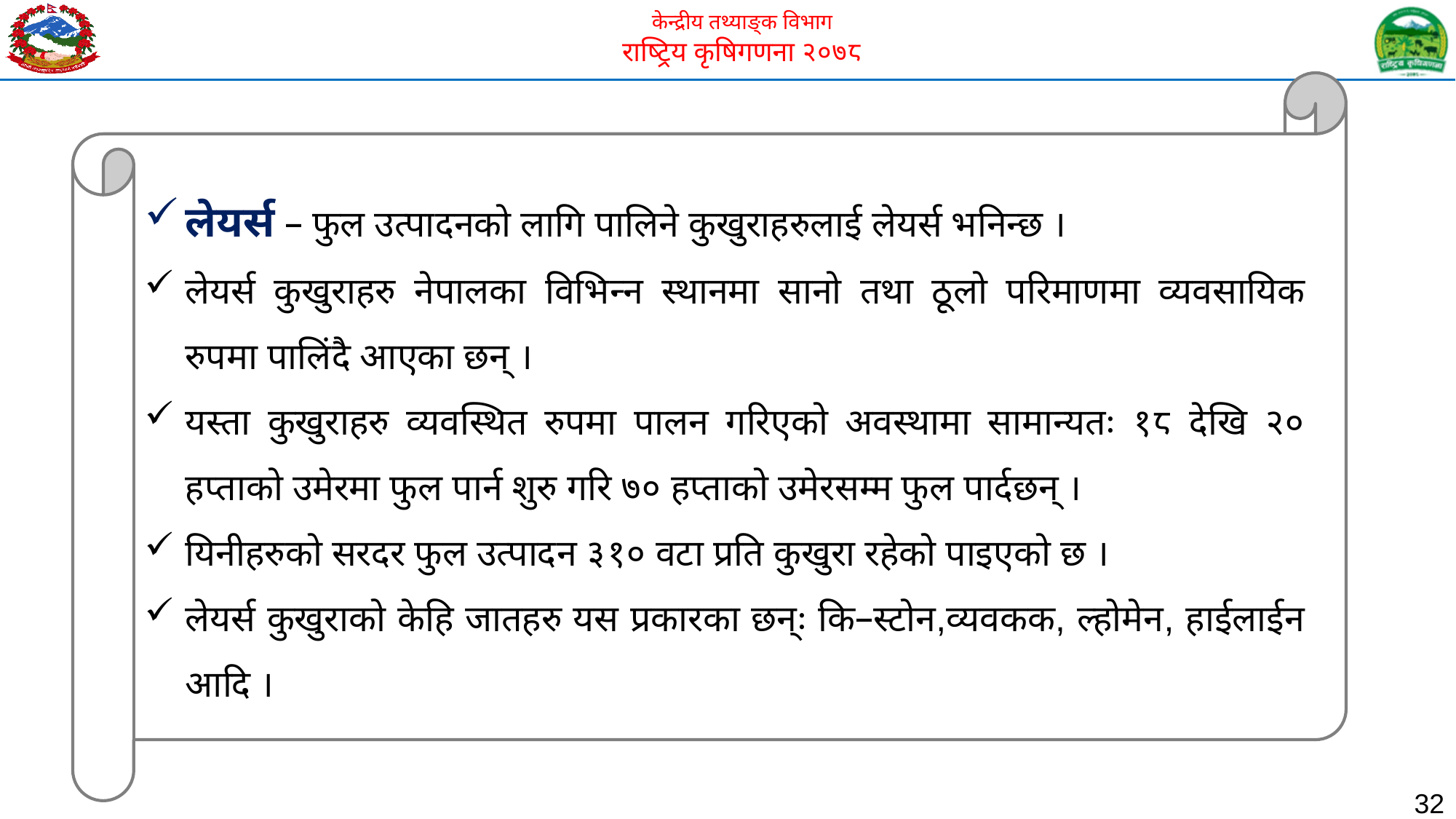

लेयर्स – फुल उत्पादनको लागि पालिने कुखुराहरुलाई लेयर्स भनिन्छ ।
लेयर्स कुखुराहरु नेपालका विभिन्न स्थानमा सानो तथा ठूलो परिमाणमा व्यवसायिक रुपमा पालिंदै आएका छन् ।
यस्ता कुखुराहरु व्यवस्थित रुपमा पालन गरिएको अवस्थामा सामान्यतः १८ देखि २० हप्ताको उमेरमा फुल पार्न शुरु गरि ७० हप्ताको उमेरसम्म फुल पार्दछन् ।
यिनीहरुको सरदर फुल उत्पादन ३१० वटा प्रति कुखुरा रहेको पाइएको छ ।
लेयर्स कुखुराको केहि जातहरु यस प्रकारका छन्ः कि–स्टोन,व्यवकक, ल्होमेन, हाईलाईन आदि ।
32